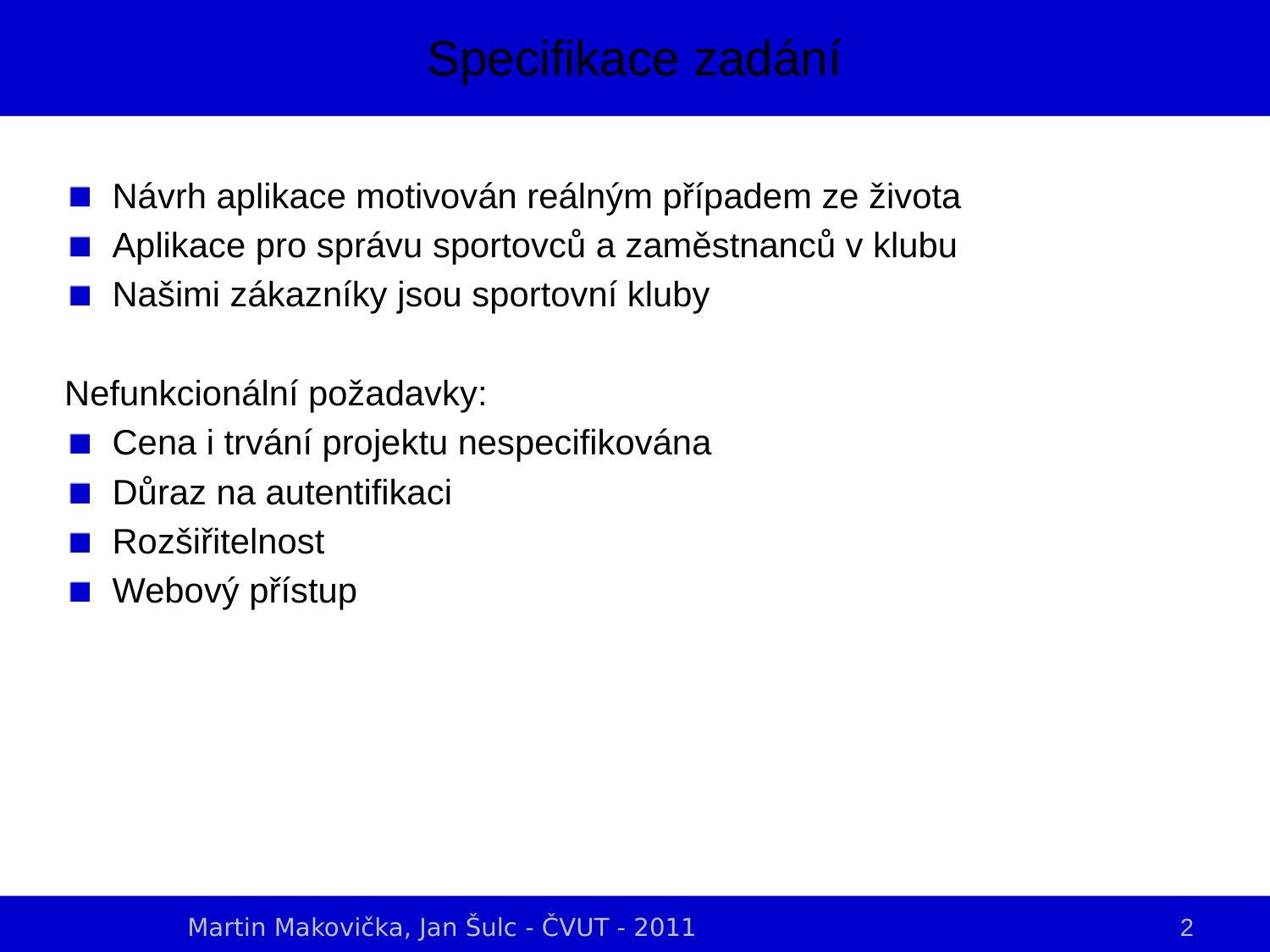

Specifikace zadání

Návrh aplikace motivován reálným případem ze života
Aplikace pro správu sportovců a zaměstnanců v klubu
Našimi zákazníky jsou sportovní kluby

Nefunkcionální požadavky:
Cena i trvání projektu nespecifikována
Důraz na autentifikaci
Rozšiřitelnost
Webový přístup

2

Martin Makovička, Jan Šulc - ČVUT - 2011
2